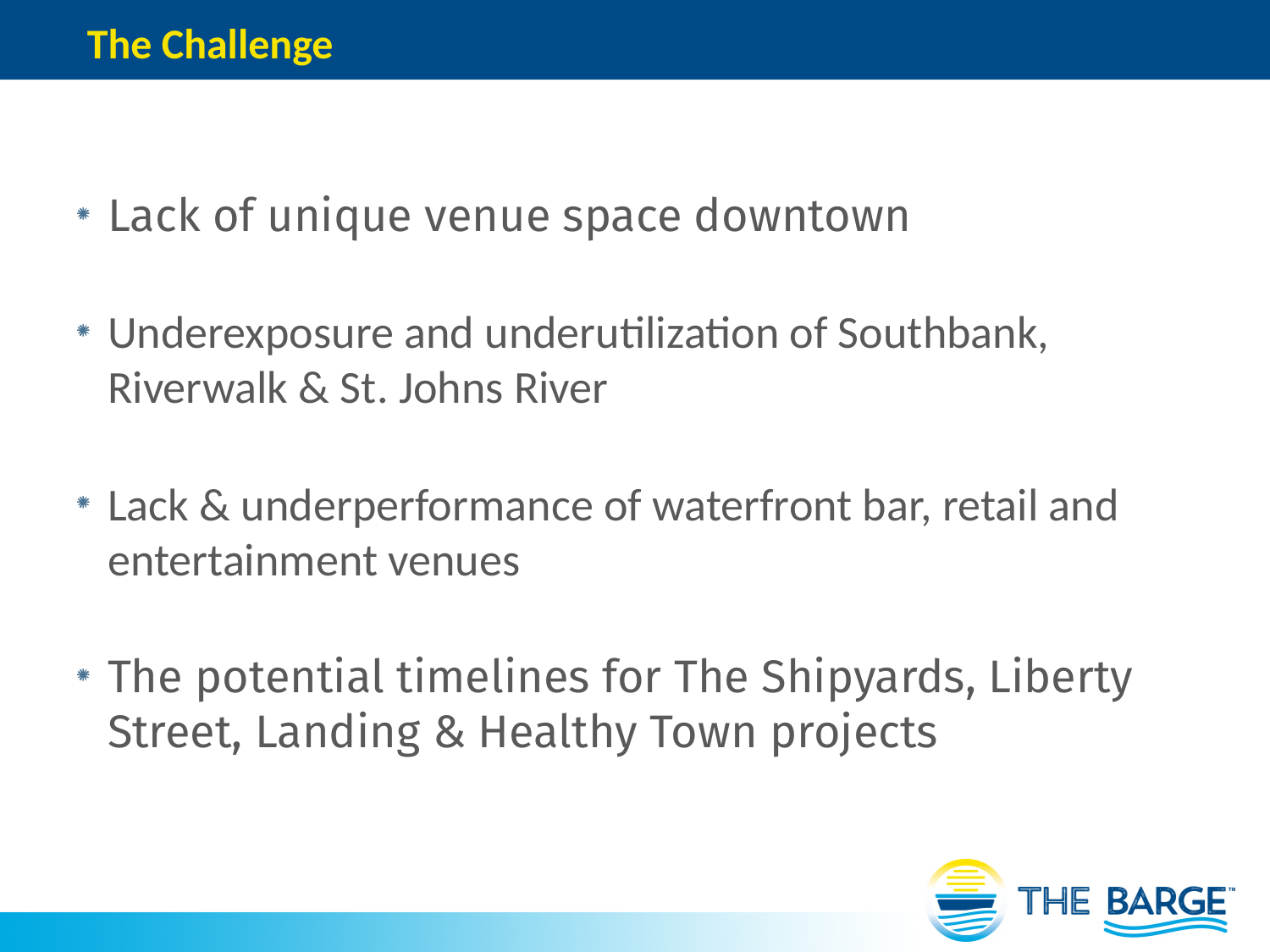

# The Challenge

Lack of unique venue space downtown

Underexposure and underutilization of Southbank, Riverwalk & St. Johns River

Lack & underperformance of waterfront bar, retail and entertainment venues

The potential timelines for The Shipyards, Liberty Street, Landing & Healthy Town projects